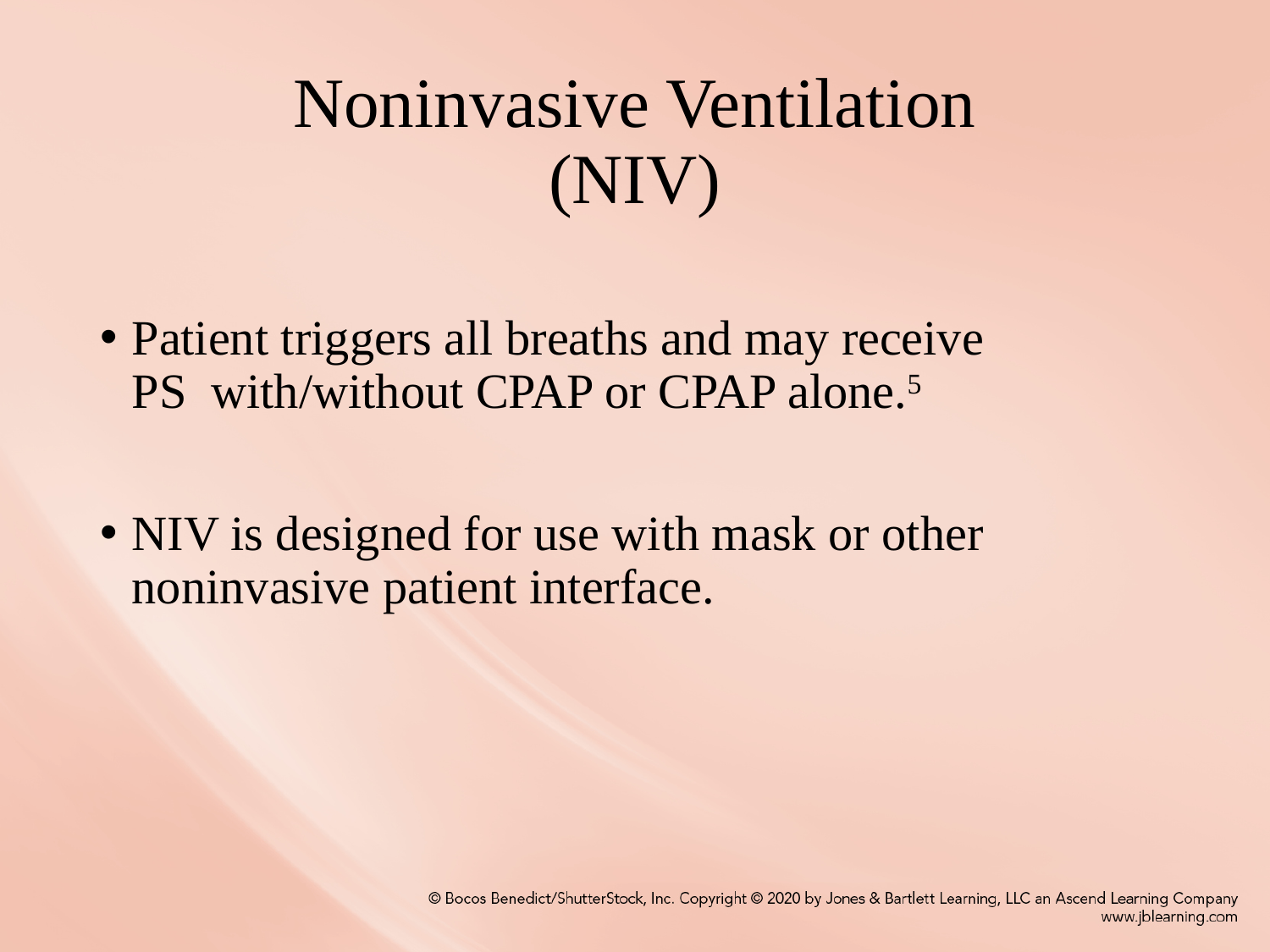

# Noninvasive Ventilation (NIV)
Patient triggers all breaths and may receive PS  with/without CPAP or CPAP alone.5

NIV is designed for use with mask or other noninvasive patient interface.